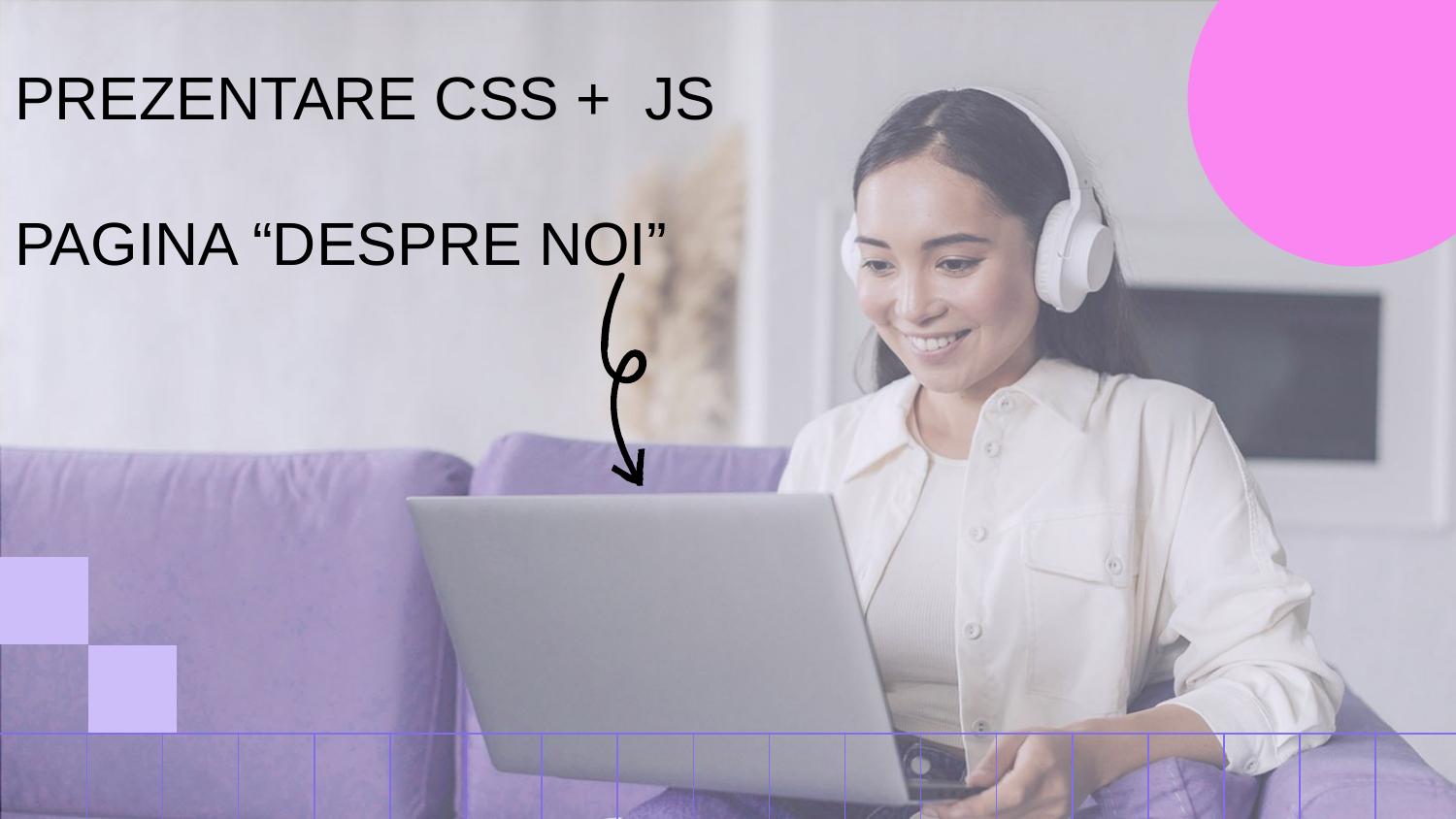

# PREZENTARE CSS +  JS PAGINA “DESPRE NOI”